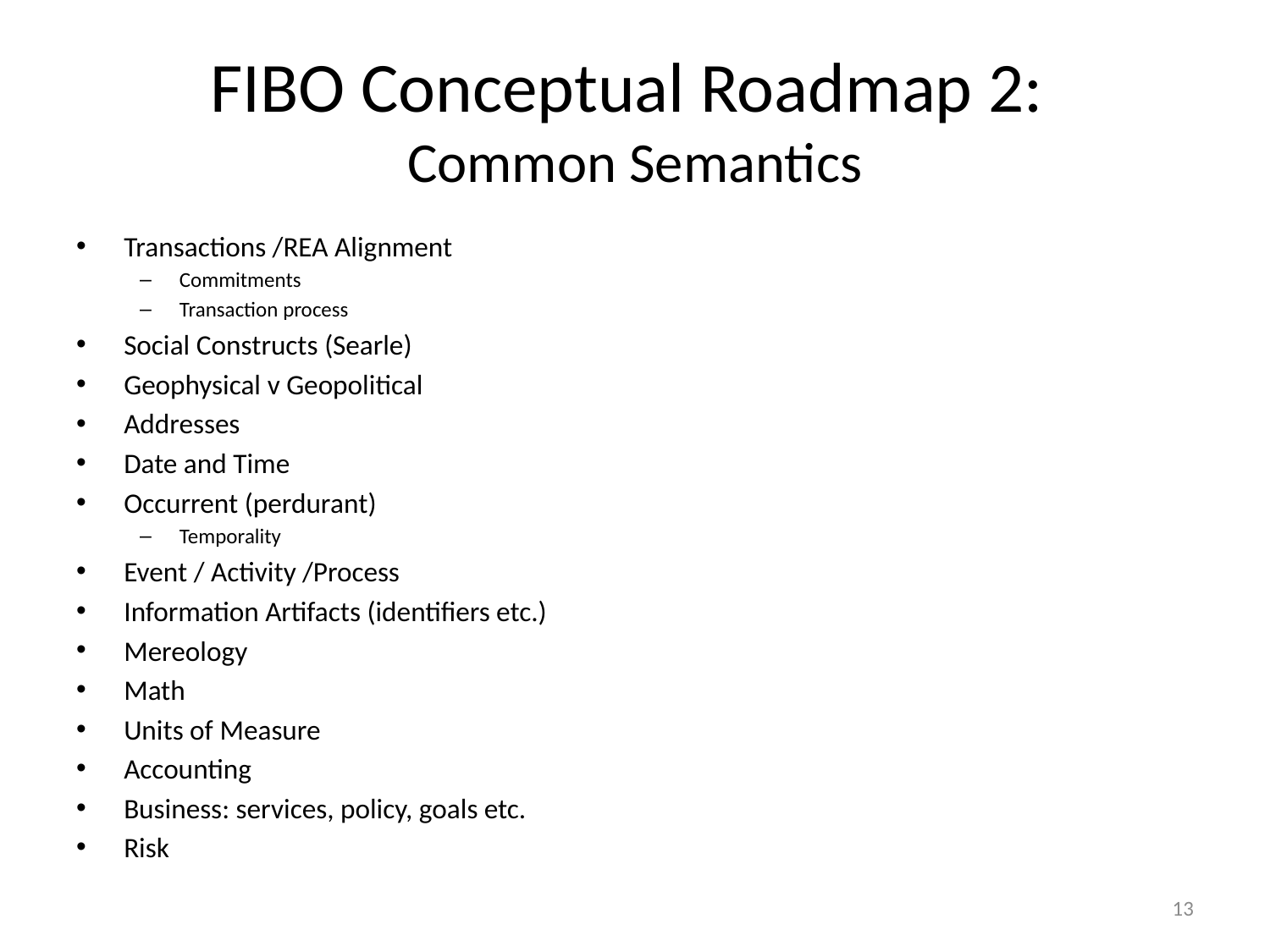

Transactions /REA Alignment
Commitments
Transaction process
Social Constructs (Searle)
Geophysical v Geopolitical
Addresses
Date and Time
Occurrent (perdurant)
Temporality
Event / Activity /Process
Information Artifacts (identifiers etc.)
Mereology
Math
Units of Measure
Accounting
Business: services, policy, goals etc.
Risk
# FIBO Conceptual Roadmap 2: Common Semantics
13